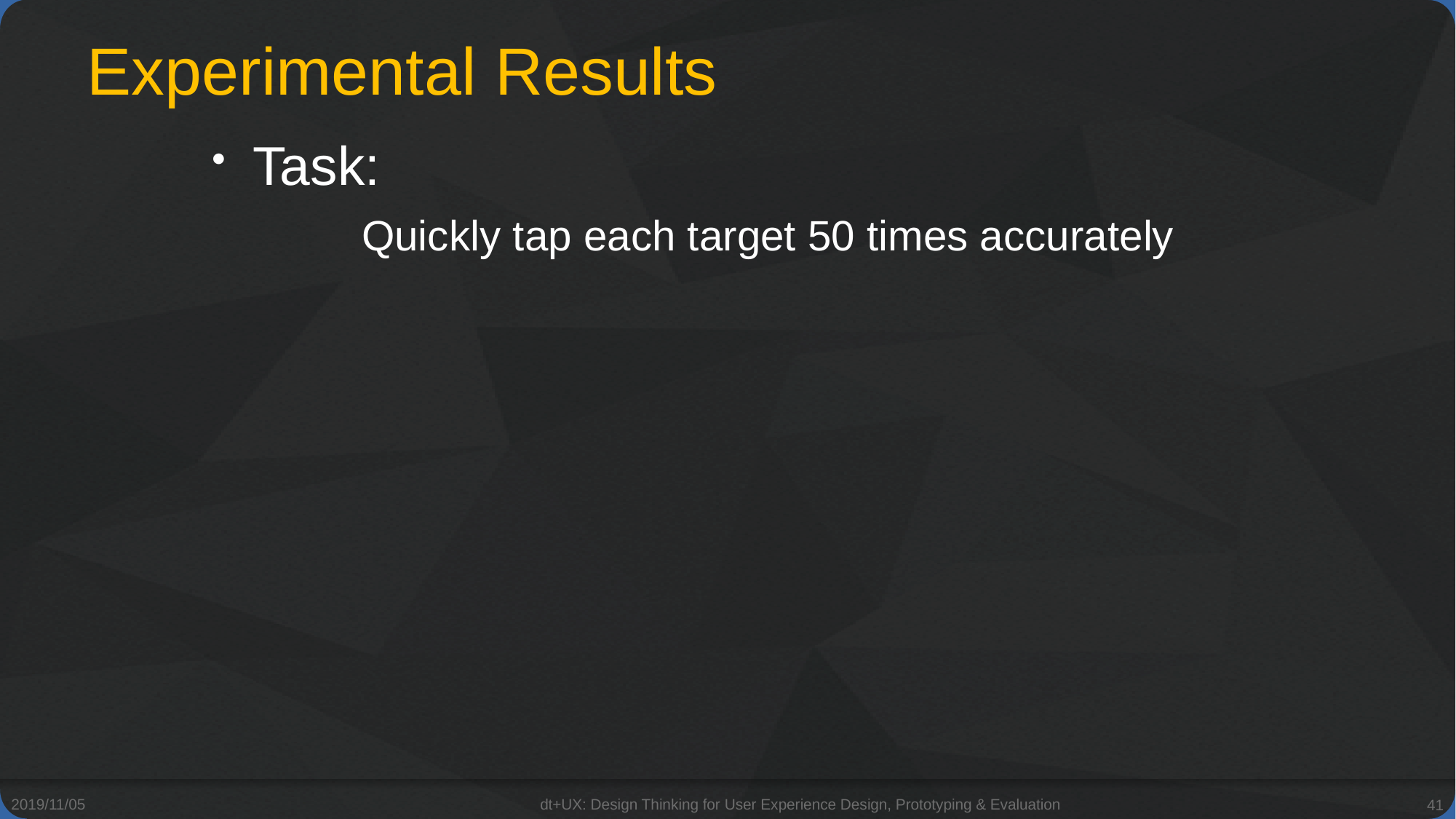

# Experimental Results
Task:
	Quickly tap each target 50 times accurately
2019/11/05
dt+UX: Design Thinking for User Experience Design, Prototyping & Evaluation
41